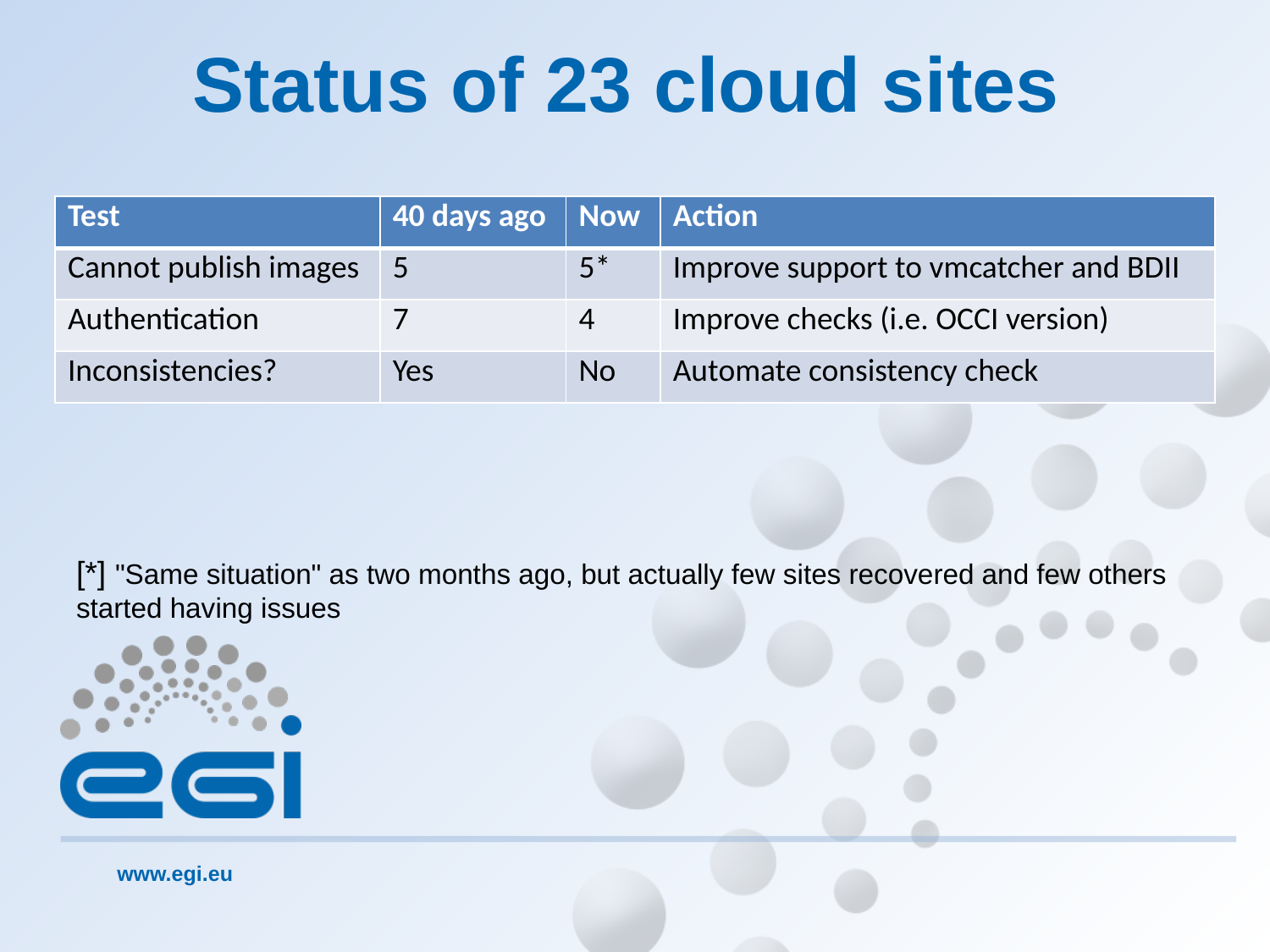

# Status of 23 cloud sites
| Test | 40 days ago | Now | Action |
| --- | --- | --- | --- |
| Cannot publish images | 5 | 5\* | Improve support to vmcatcher and BDII |
| Authentication | 7 | 4 | Improve checks (i.e. OCCI version) |
| Inconsistencies? | Yes | No | Automate consistency check |
[*] "Same situation" as two months ago, but actually few sites recovered and few others started having issues